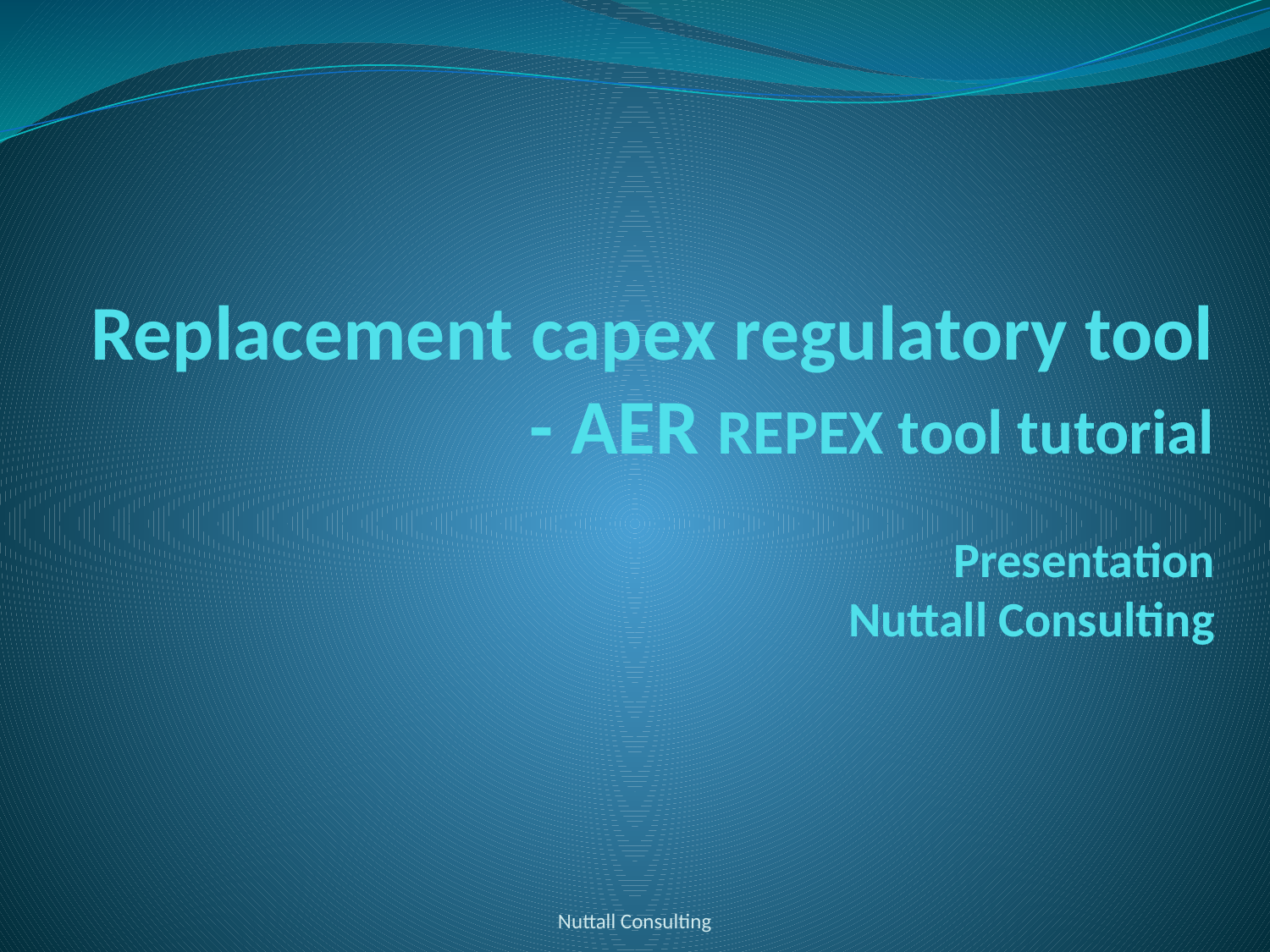

# Replacement capex regulatory tool - AER REPEX tool tutorial Presentation Nuttall Consulting
Nuttall Consulting